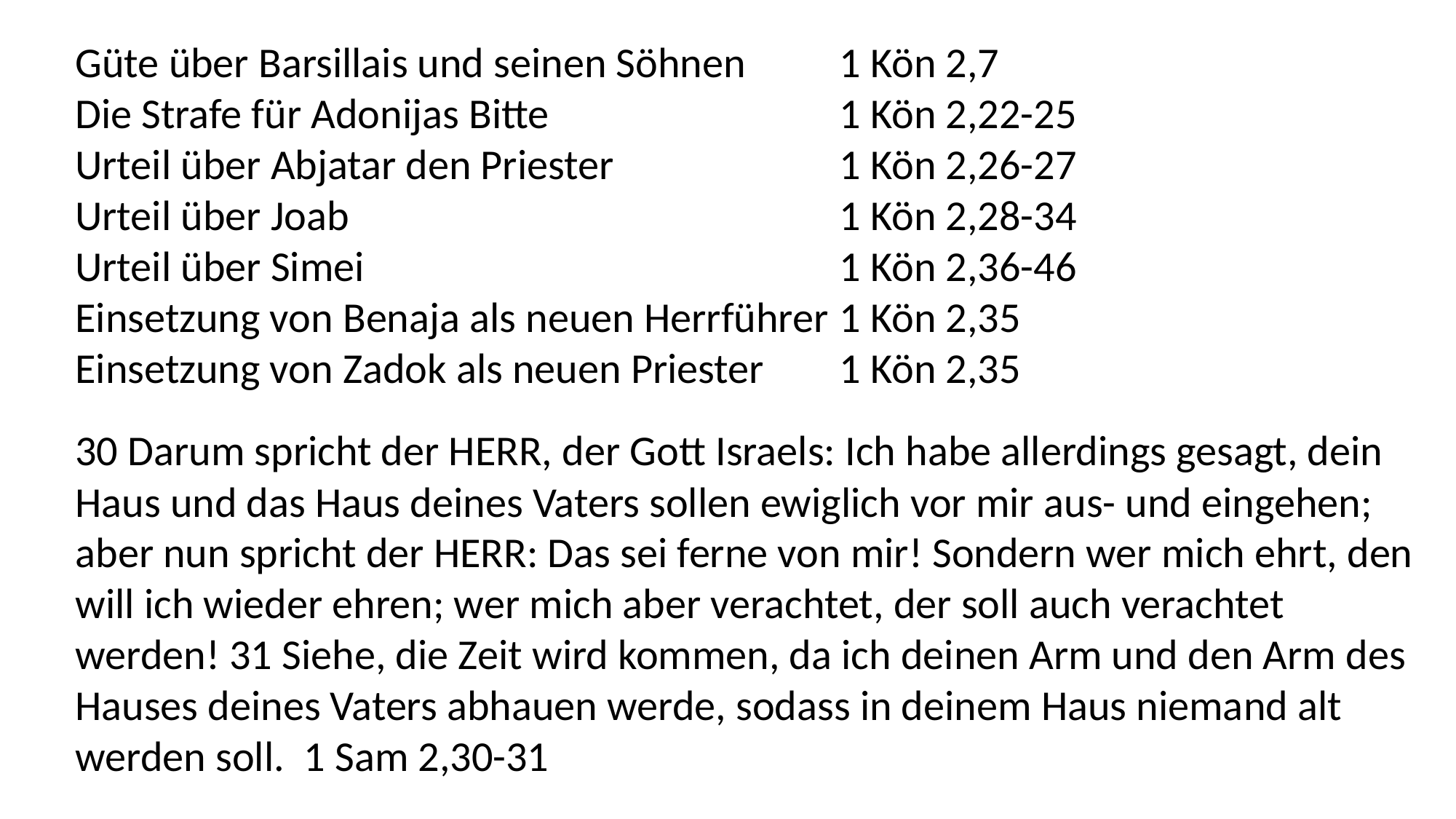

Güte über Barsillais und seinen Söhnen	1 Kön 2,7
Die Strafe für Adonijas Bitte			1 Kön 2,22-25
Urteil über Abjatar den Priester			1 Kön 2,26-27
Urteil über Joab					1 Kön 2,28-34
Urteil über Simei					1 Kön 2,36-46
Einsetzung von Benaja als neuen Herrführer	1 Kön 2,35
Einsetzung von Zadok als neuen Priester	1 Kön 2,35
30 Darum spricht der HERR, der Gott Israels: Ich habe allerdings gesagt, dein Haus und das Haus deines Vaters sollen ewiglich vor mir aus- und eingehen; aber nun spricht der HERR: Das sei ferne von mir! Sondern wer mich ehrt, den will ich wieder ehren; wer mich aber verachtet, der soll auch verachtet werden! 31 Siehe, die Zeit wird kommen, da ich deinen Arm und den Arm des Hauses deines Vaters abhauen werde, sodass in deinem Haus niemand alt werden soll.  1 Sam 2,30-31